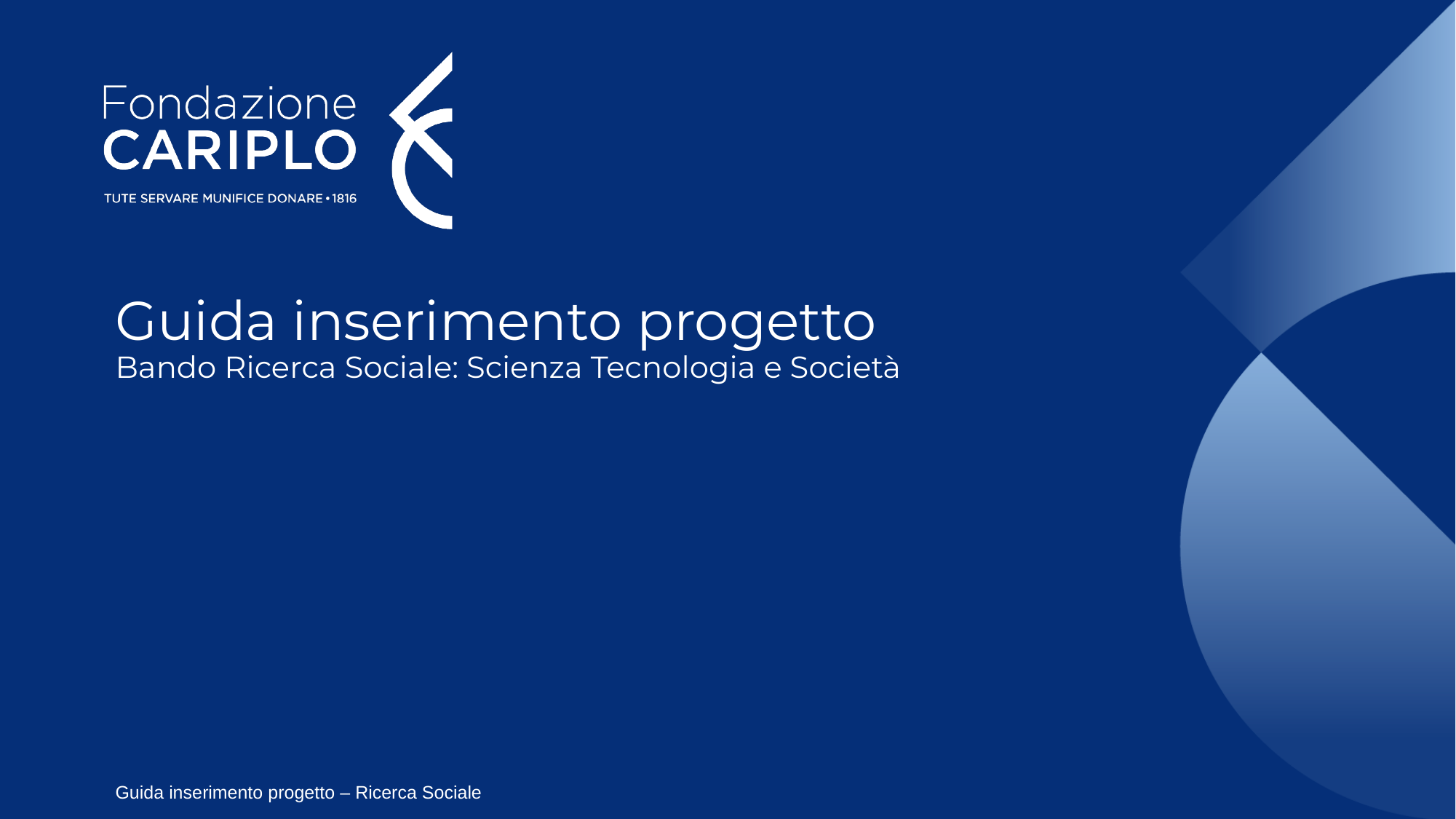

# Guida inserimento progetto Bando Ricerca Sociale: Scienza Tecnologia e Società
Guida inserimento progetto – Ricerca Sociale